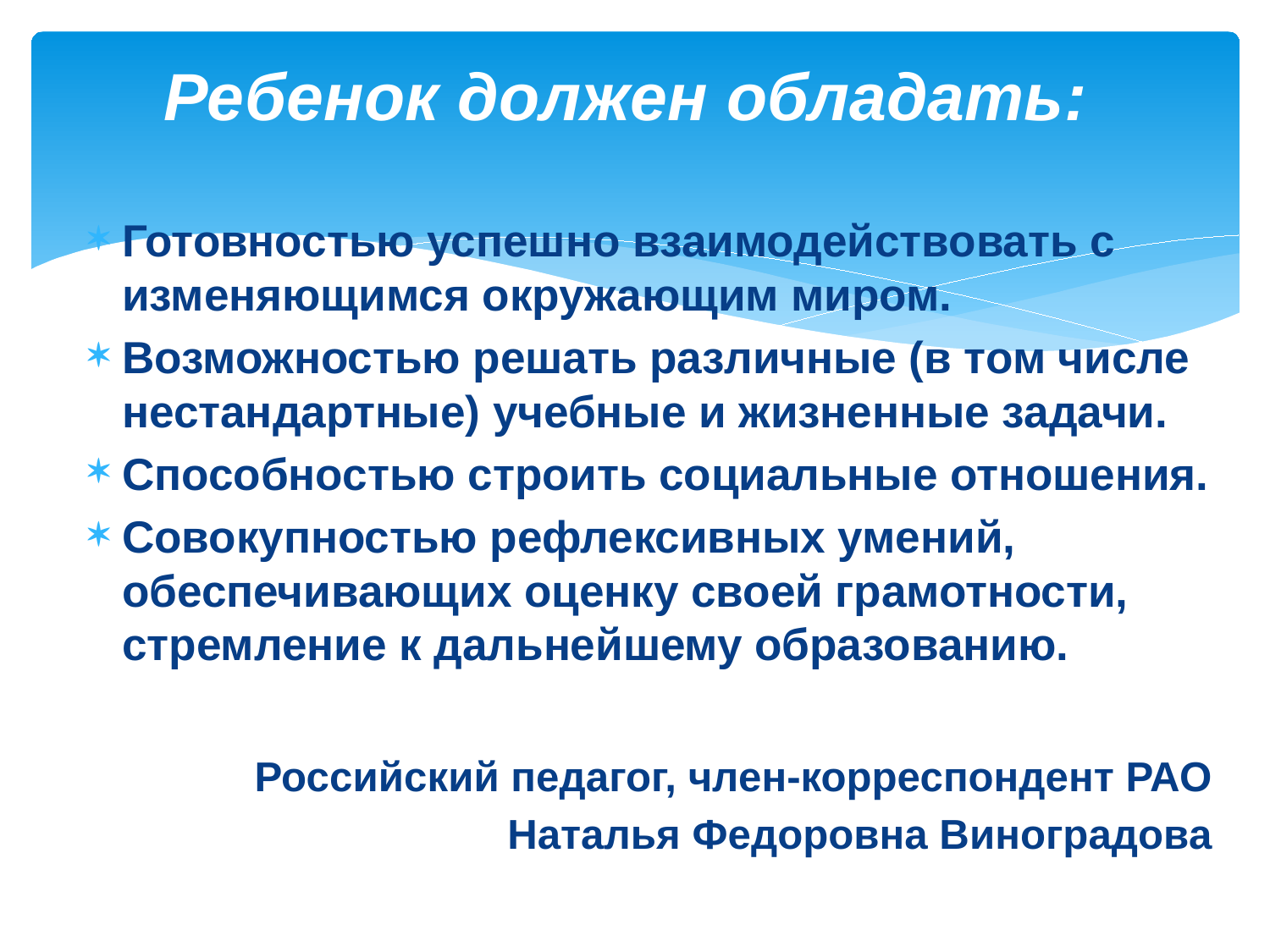

# Ребенок должен обладать:
Готовностью успешно взаимодействовать с изменяющимся окружающим миром.
Возможностью решать различные (в том числе нестандартные) учебные и жизненные задачи.
Способностью строить социальные отношения.
Совокупностью рефлексивных умений, обеспечивающих оценку своей грамотности, стремление к дальнейшему образованию.

Российский педагог, член-корреспондент РАО
Наталья Федоровна Виноградова